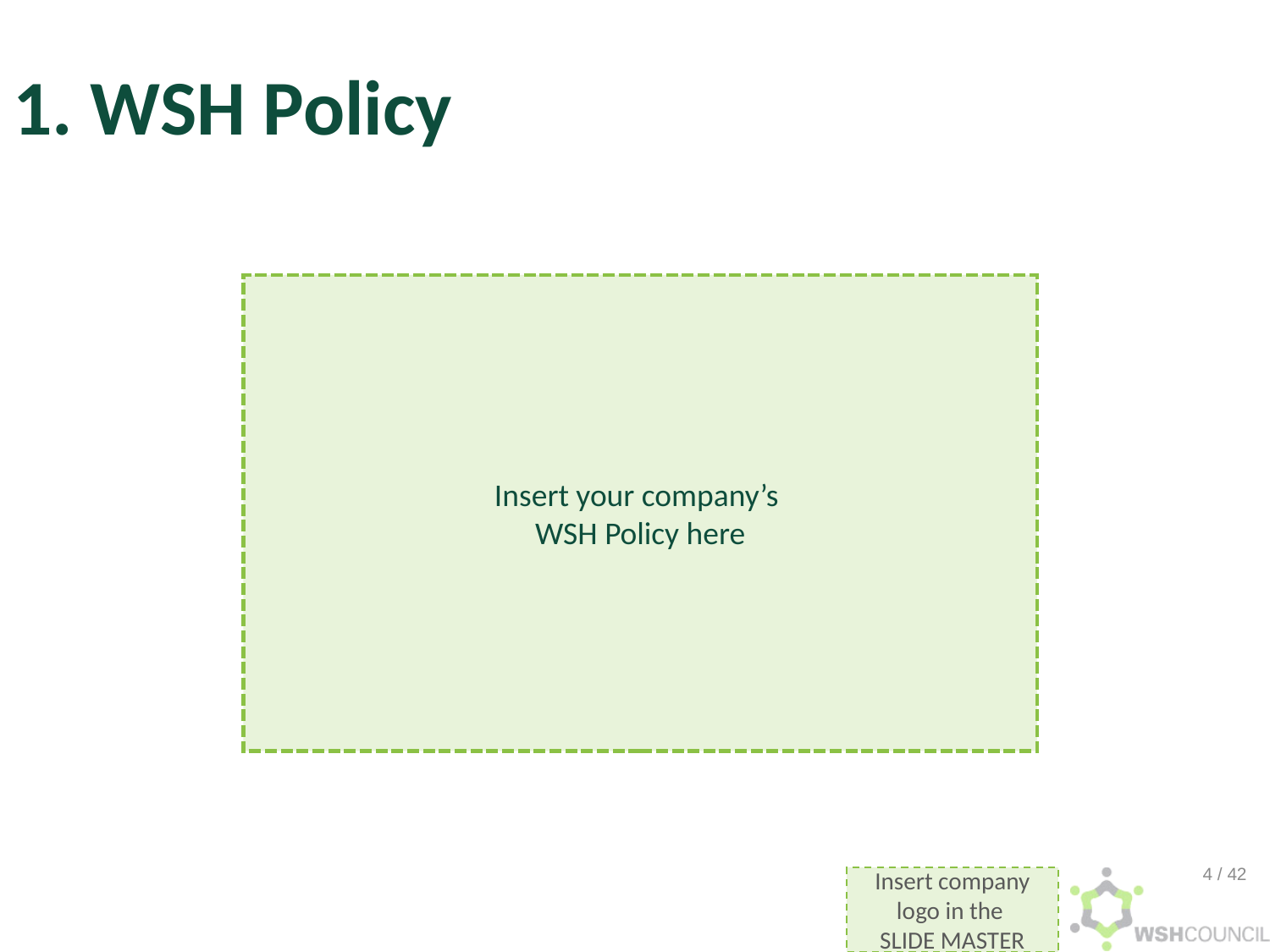

1. WSH Policy
Insert your company’s
WSH Policy here
4 / 42